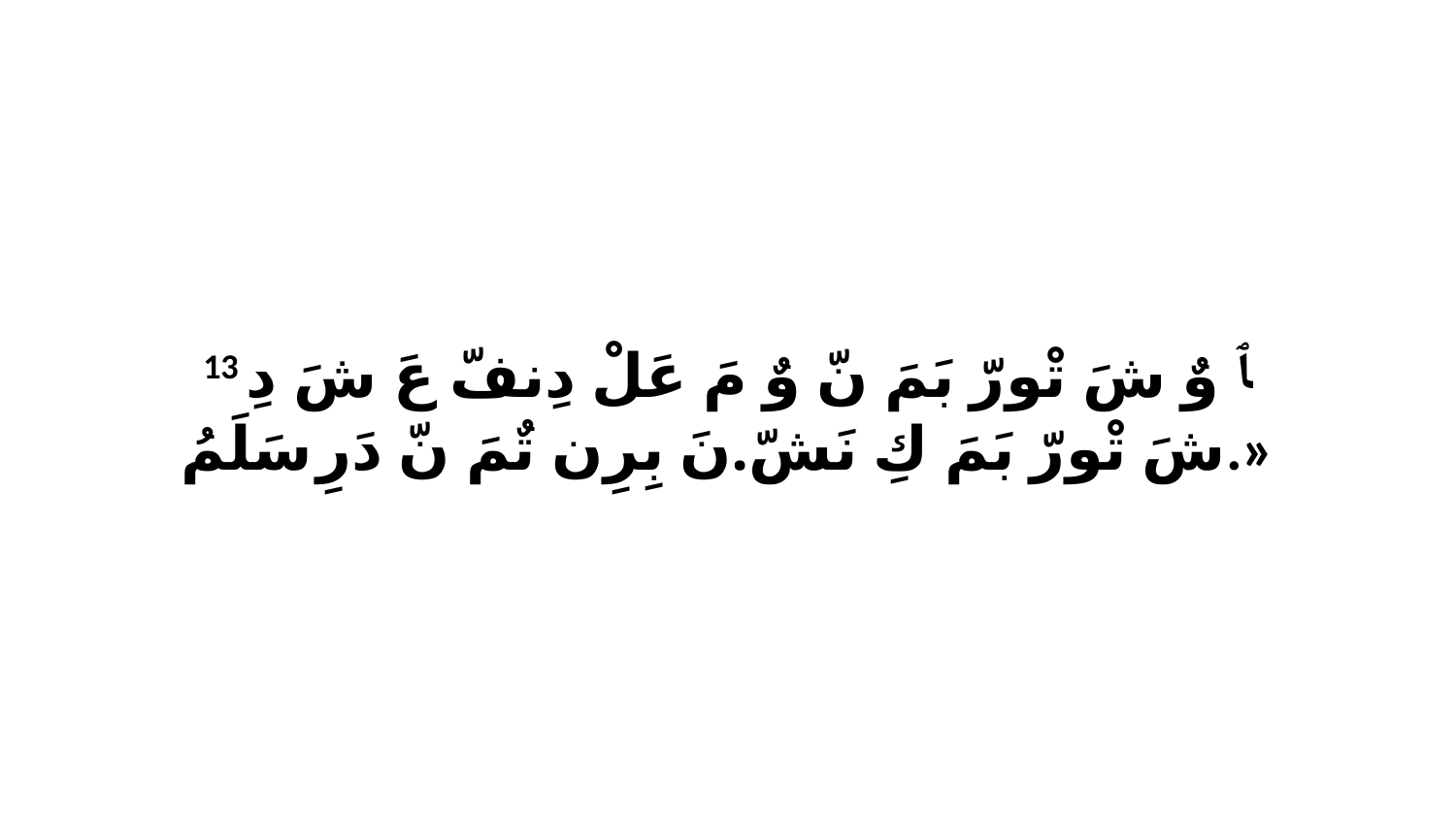

13 ﭑ وٌ شَ تْورّ بَمَ نّ وٌ مَ عَلْ دِنفّ عَ شَ دِ شَ تْورّ بَمَ كِ نَشّ.نَ بِرِن تٌمَ نّ دَرِ سَلَمُ.»